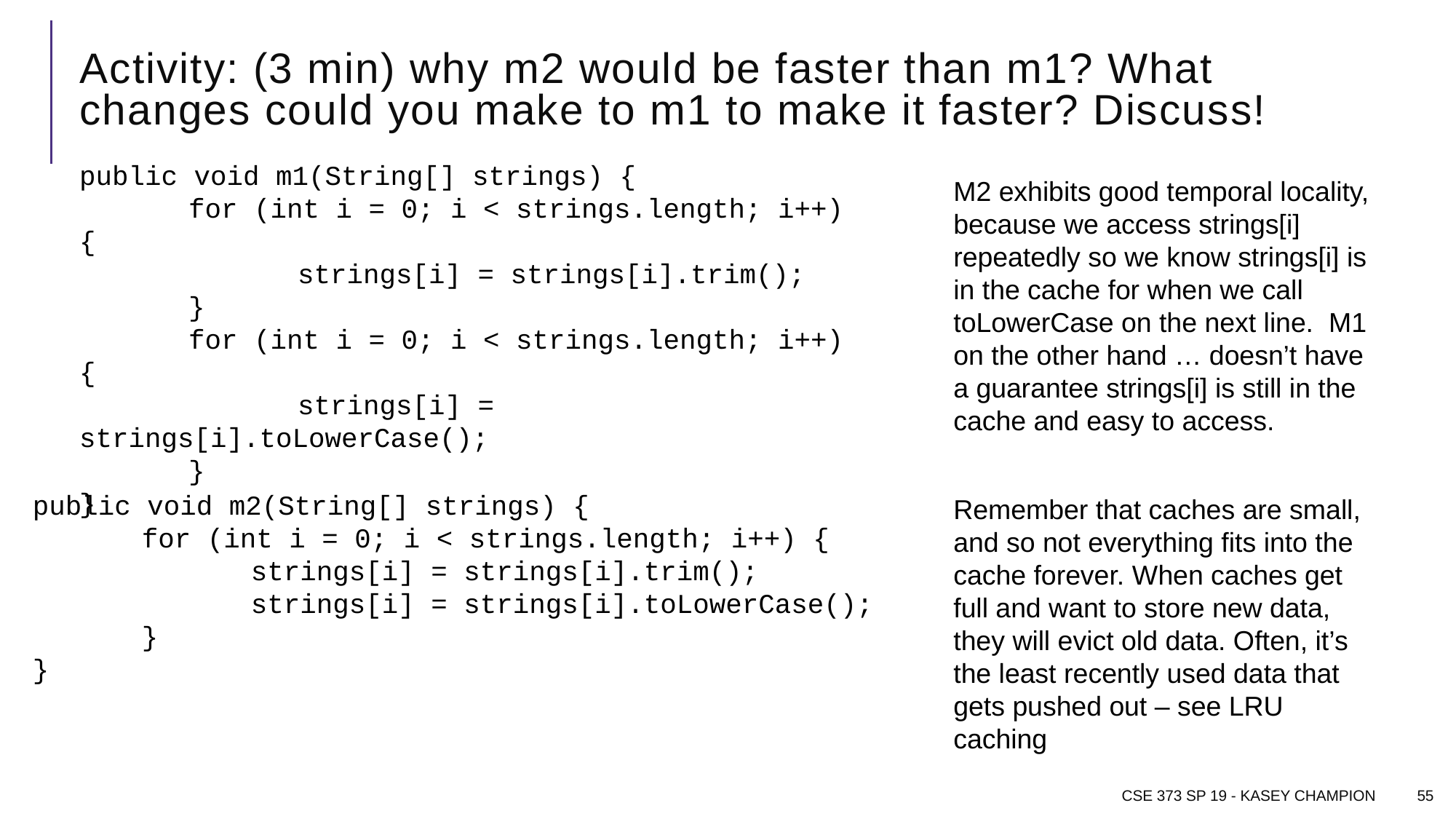

# Activity: (3 min) why m2 would be faster than m1? What changes could you make to m1 to make it faster? Discuss!
public void m1(String[] strings) {
	for (int i = 0; i < strings.length; i++) {
		strings[i] = strings[i].trim();
	}
	for (int i = 0; i < strings.length; i++) {
		strings[i] = strings[i].toLowerCase();
	}
}

M2 exhibits good temporal locality, because we access strings[i] repeatedly so we know strings[i] is in the cache for when we call toLowerCase on the next line.  M1 on the other hand … doesn’t have a guarantee strings[i] is still in the cache and easy to access.
public void m2(String[] strings) {
	for (int i = 0; i < strings.length; i++) {
		strings[i] = strings[i].trim();
		strings[i] = strings[i].toLowerCase();
	}
}
Remember that caches are small, and so not everything fits into the cache forever. When caches get full and want to store new data, they will evict old data. Often, it’s the least recently used data that gets pushed out – see LRU caching
CSE 373 SP 19 - Kasey Champion
55